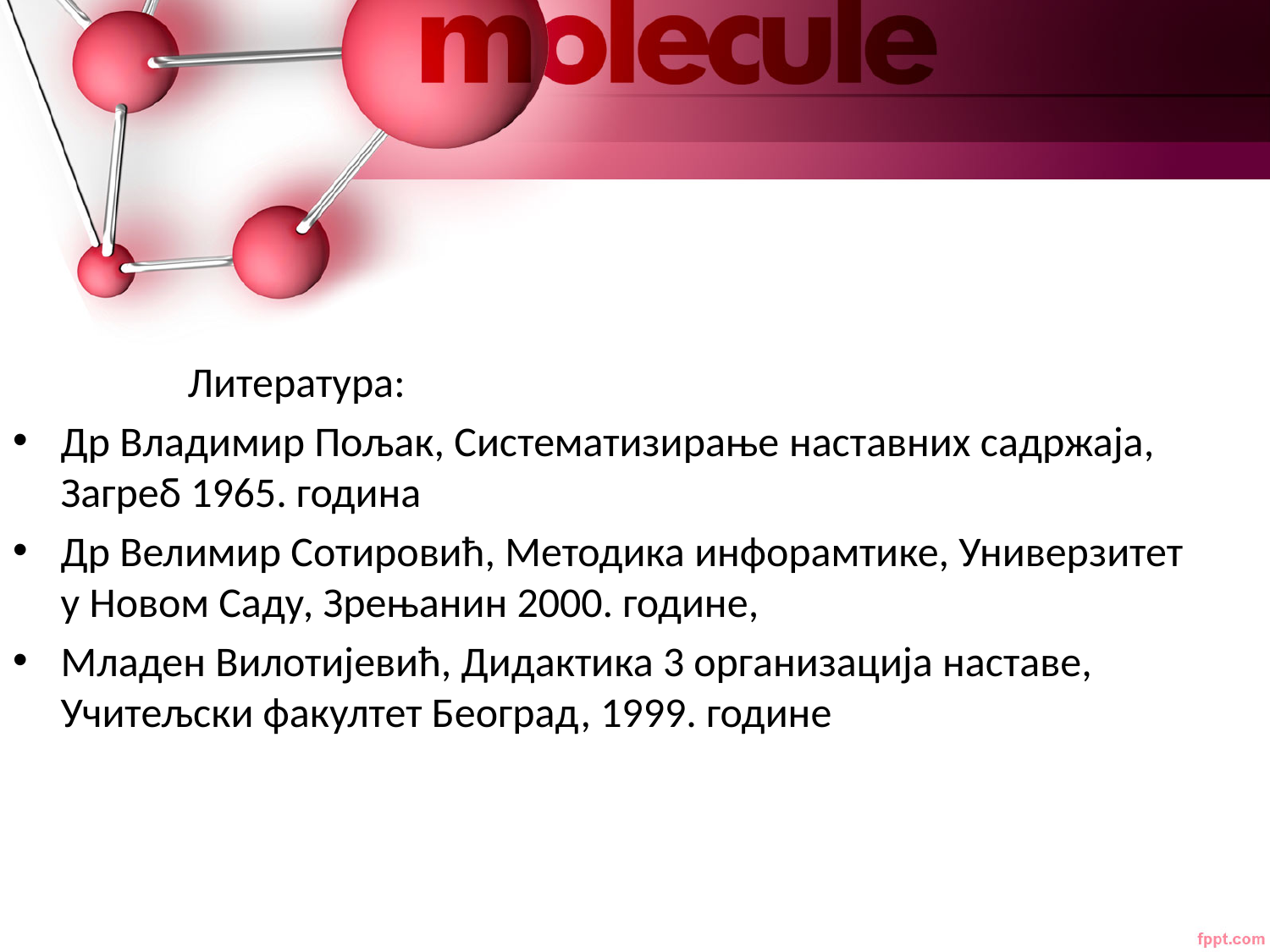

Литература:
Др Владимир Пољак, Систематизирање наставних садржаја, Загреб 1965. година
Др Велимир Сотировић, Методика инфорамтике, Универзитет у Новом Саду, Зрењанин 2000. године,
Младен Вилотијевић, Дидактика 3 организација наставе, Учитељски факултет Београд, 1999. године